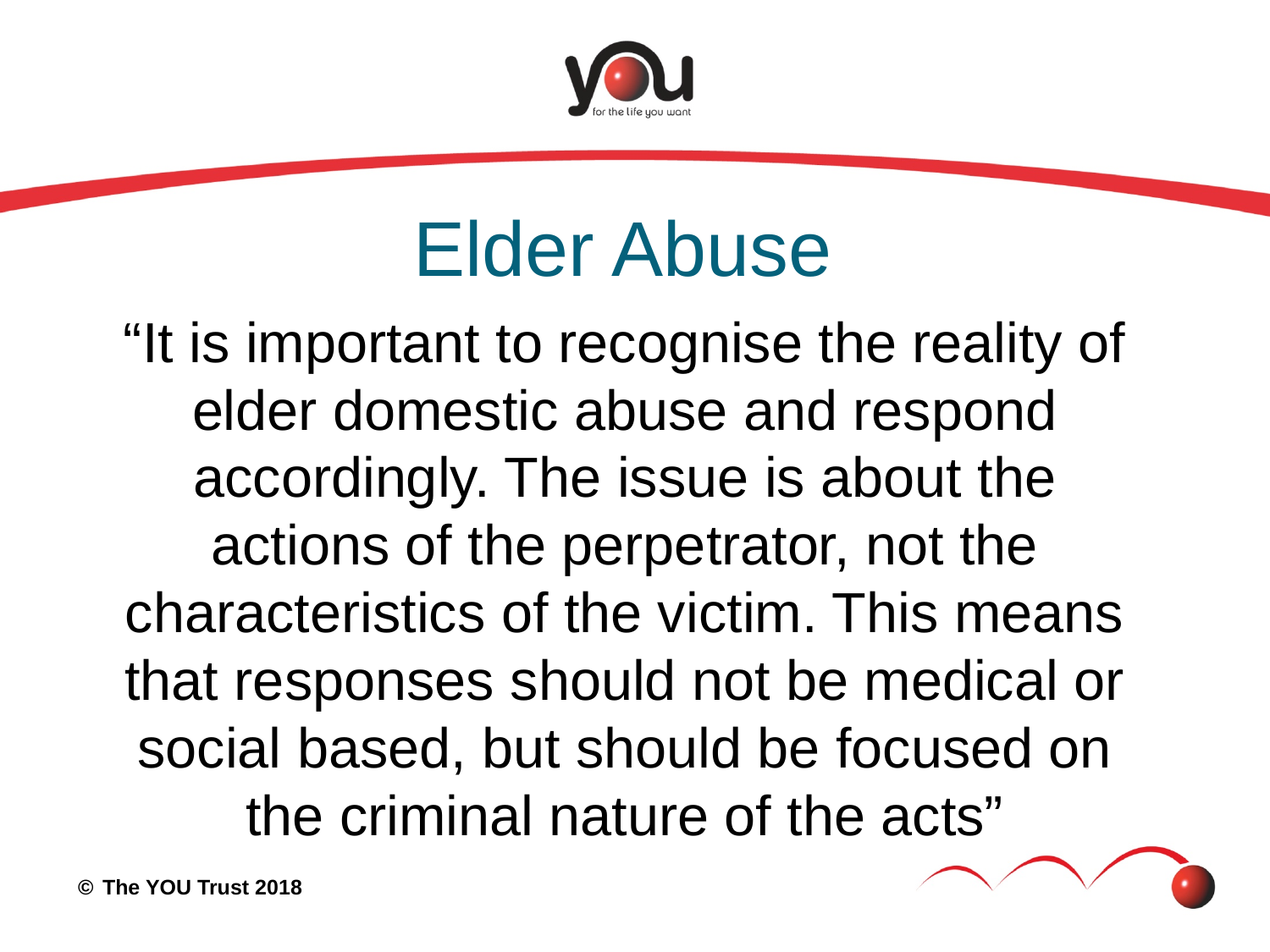

# Elder Abuse

“It is important to recognise the reality of elder domestic abuse and respond accordingly. The issue is about the actions of the perpetrator, not the characteristics of the victim. This means that responses should not be medical or social based, but should be focused on the criminal nature of the acts”
© The YOU Trust 2018